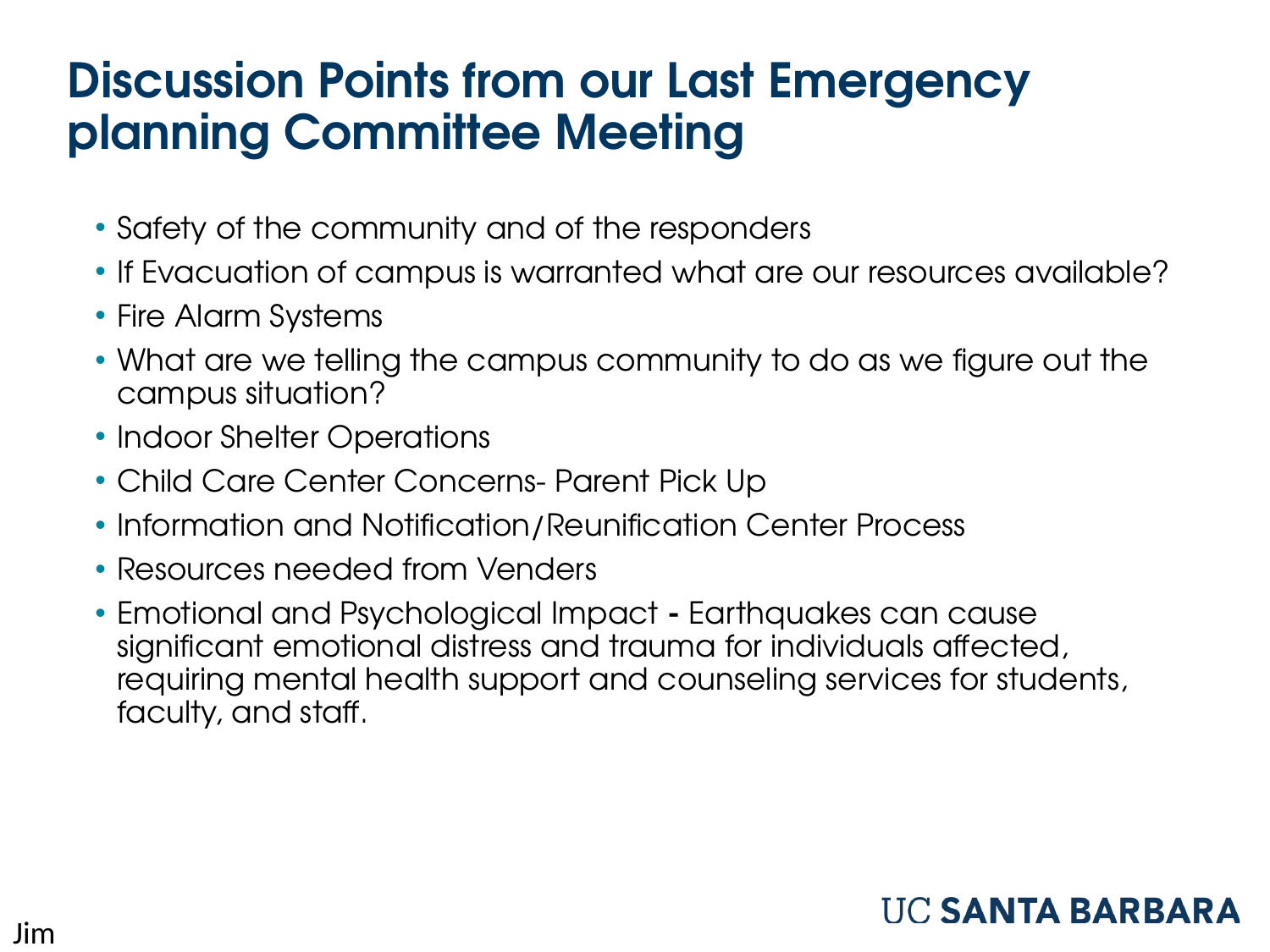

# Discussion Points from our Last Emergency planning Committee Meeting
Safety of the community and of the responders
If Evacuation of campus is warranted what are our resources available?
Fire Alarm Systems
What are we telling the campus community to do as we figure out the campus situation?
Indoor Shelter Operations
Child Care Center Concerns- Parent Pick Up
Information and Notification/Reunification Center Process
Resources needed from Venders
Emotional and Psychological Impact - Earthquakes can cause significant emotional distress and trauma for individuals affected, requiring mental health support and counseling services for students, faculty, and staff.

Jim